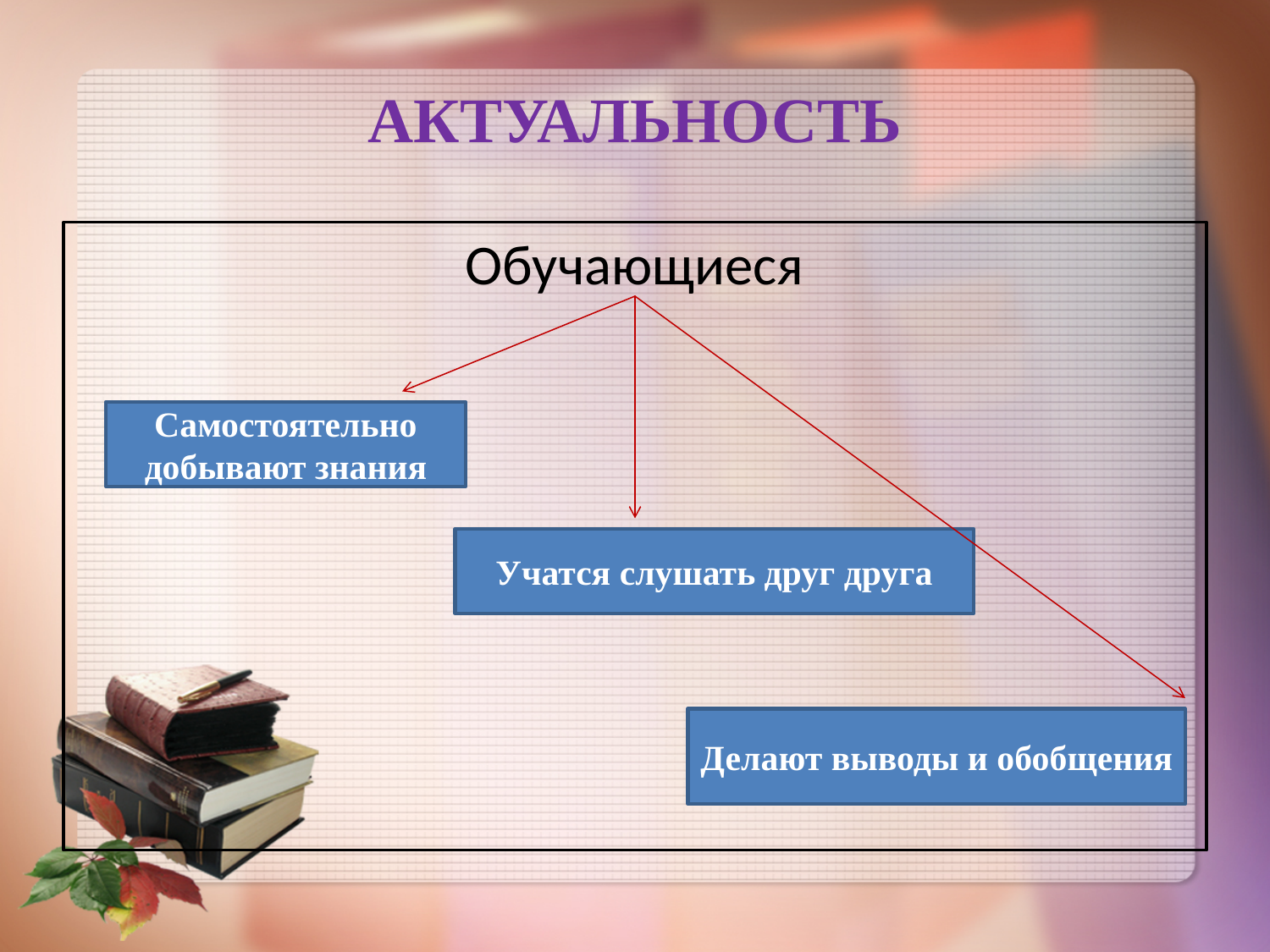

# АКТУАЛЬНОСТЬ
Обучающиеся

Самостоятельно добывают знания
Учатся слушать друг друга
Делают выводы и обобщения